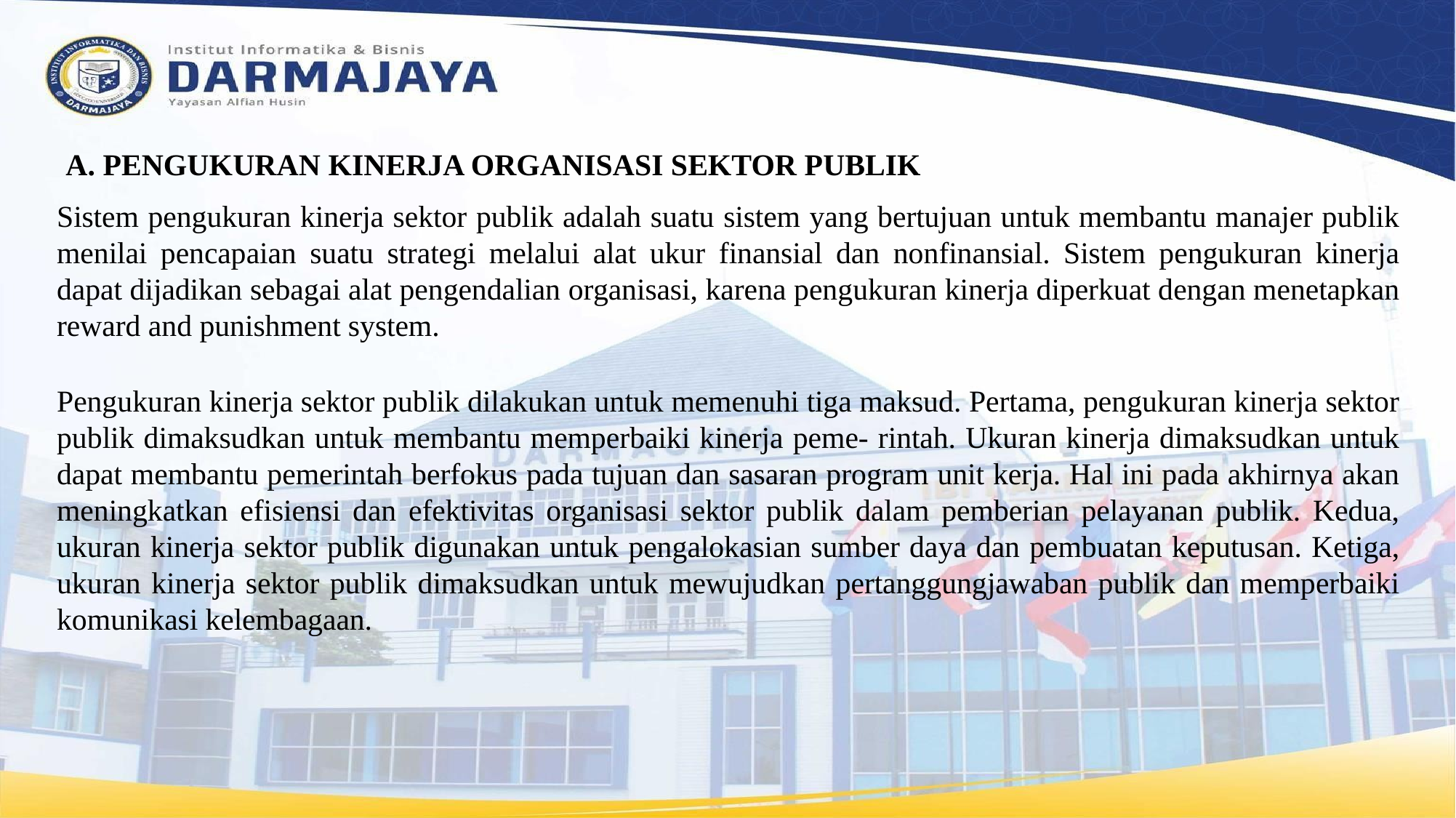

# A. PENGUKURAN KINERJA ORGANISASI SEKTOR PUBLIK
Sistem pengukuran kinerja sektor publik adalah suatu sistem yang bertujuan untuk membantu manajer publik menilai pencapaian suatu strategi melalui alat ukur finansial dan nonfinansial. Sistem pengukuran kinerja dapat dijadikan sebagai alat pengendalian organisasi, karena pengukuran kinerja diperkuat dengan menetapkan reward and punishment system.

Pengukuran kinerja sektor publik dilakukan untuk memenuhi tiga maksud. Pertama, pengukuran kinerja sektor publik dimaksudkan untuk membantu memperbaiki kinerja peme- rintah. Ukuran kinerja dimaksudkan untuk dapat membantu pemerintah berfokus pada tujuan dan sasaran program unit kerja. Hal ini pada akhirnya akan meningkatkan efisiensi dan efektivitas organisasi sektor publik dalam pemberian pelayanan publik. Kedua, ukuran kinerja sektor publik digunakan untuk pengalokasian sumber daya dan pembuatan keputusan. Ketiga, ukuran kinerja sektor publik dimaksudkan untuk mewujudkan pertanggungjawaban publik dan memperbaiki komunikasi kelembagaan.